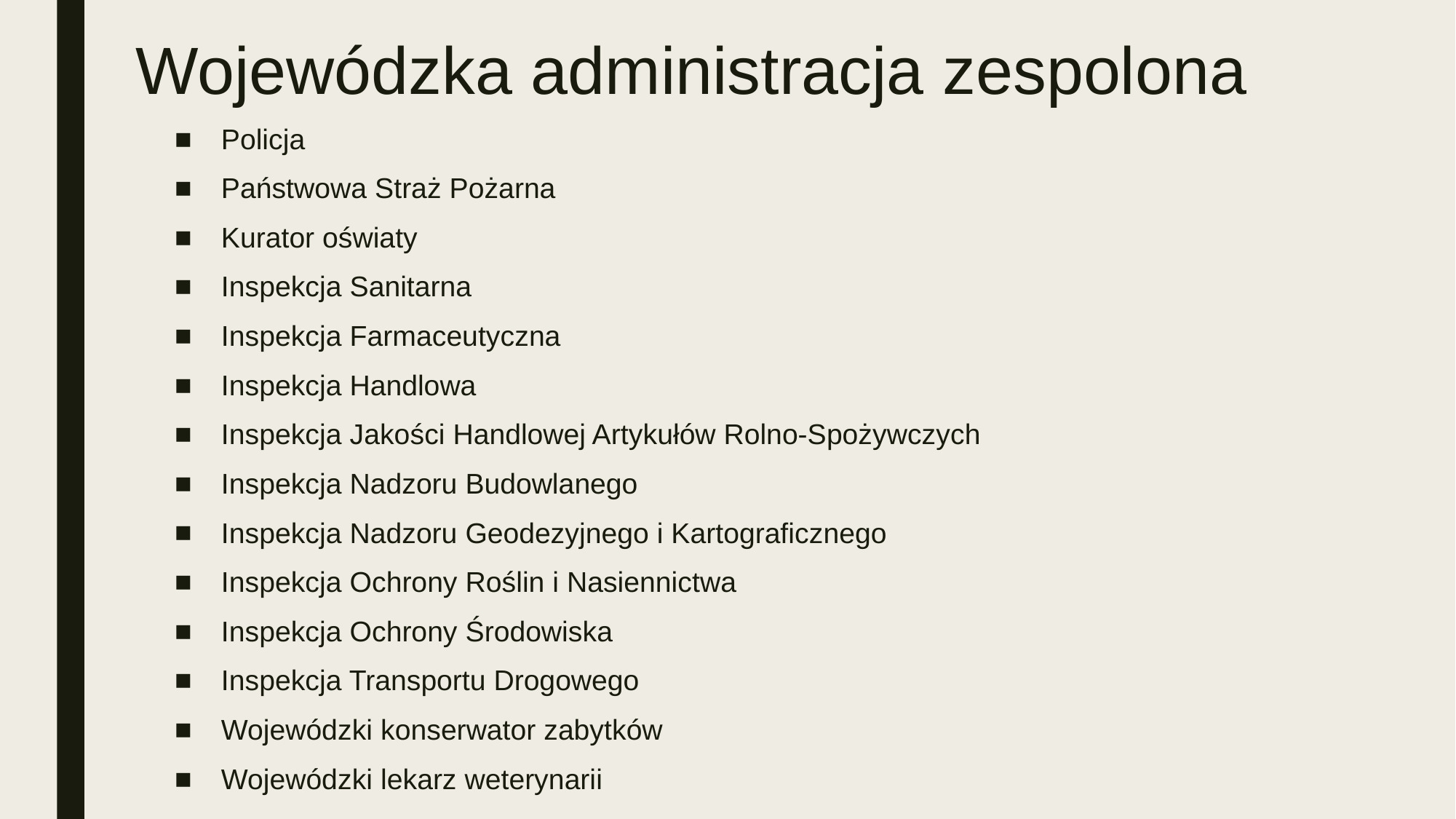

# Wojewódzka administracja zespolona
Policja
Państwowa Straż Pożarna
Kurator oświaty
Inspekcja Sanitarna
Inspekcja Farmaceutyczna
Inspekcja Handlowa
Inspekcja Jakości Handlowej Artykułów Rolno-Spożywczych
Inspekcja Nadzoru Budowlanego
Inspekcja Nadzoru Geodezyjnego i Kartograficznego
Inspekcja Ochrony Roślin i Nasiennictwa
Inspekcja Ochrony Środowiska
Inspekcja Transportu Drogowego
Wojewódzki konserwator zabytków
Wojewódzki lekarz weterynarii